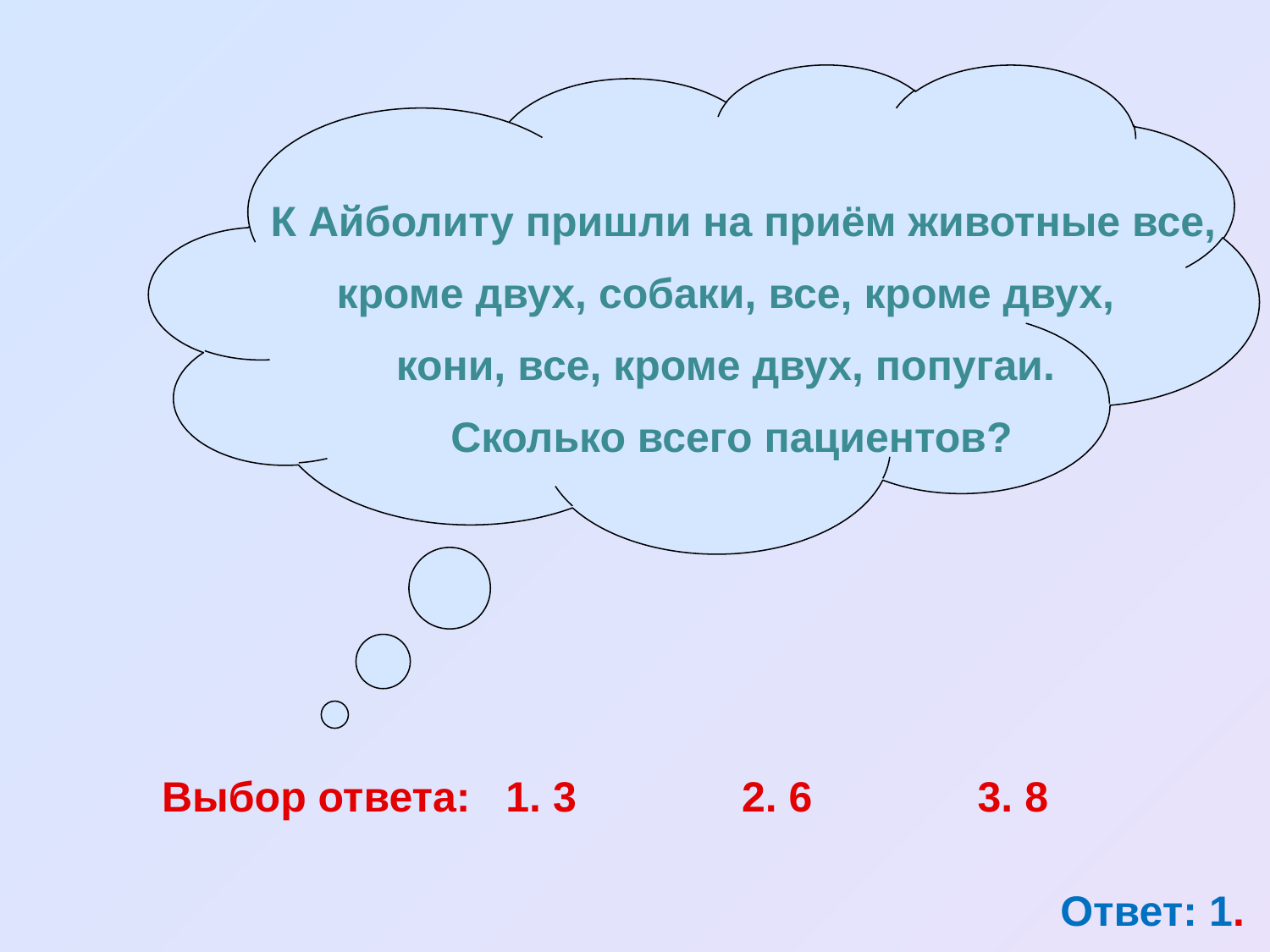

К Айболиту пришли на приём животные все,
кроме двух, собаки, все, кроме двух,
кони, все, кроме двух, попугаи.
Сколько всего пациентов?

Выбор ответа:   1. 3              2. 6              3. 8

Ответ: 1.